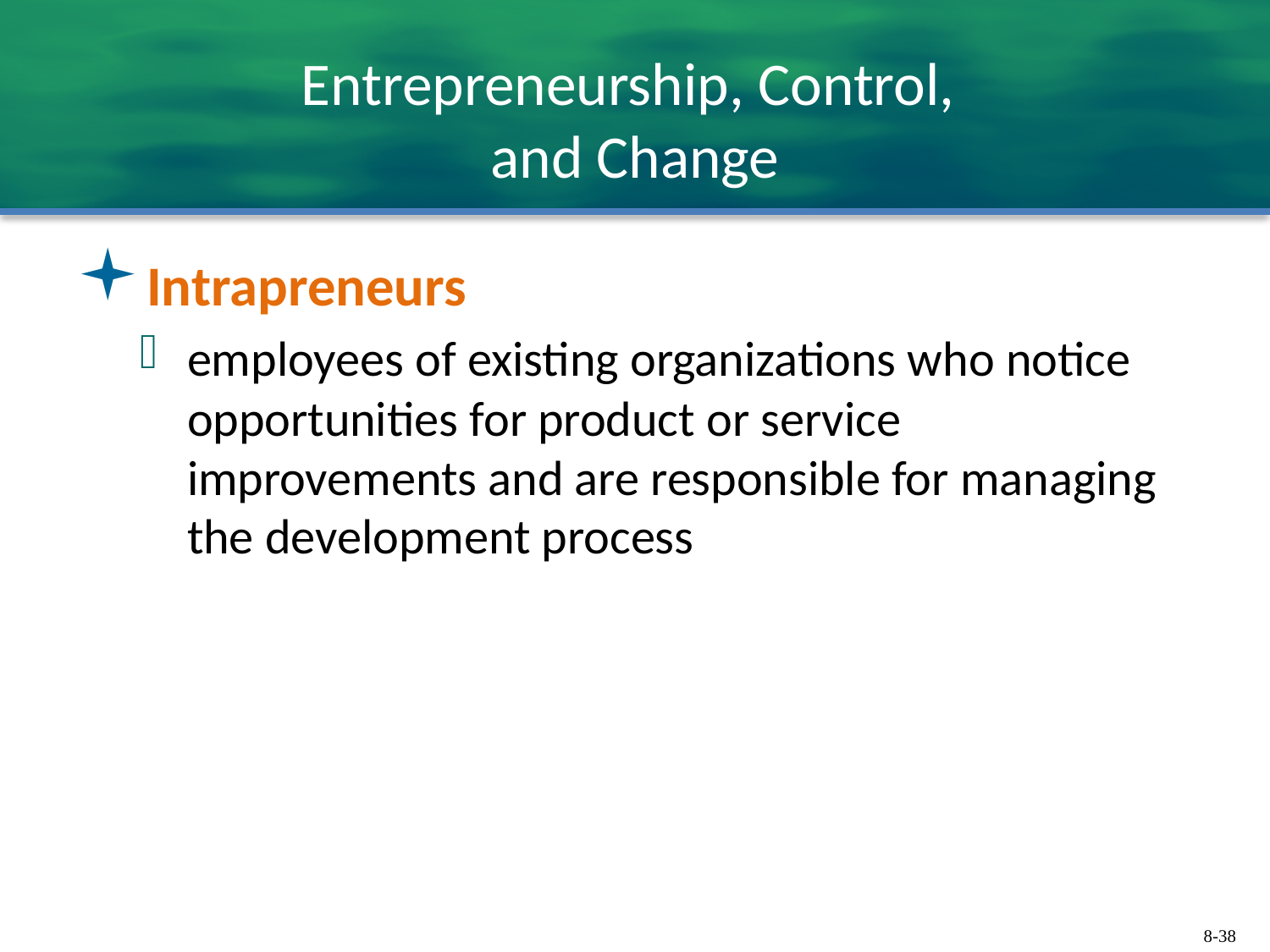

# Entrepreneurship, Control, and Change
Intrapreneurs
employees of existing organizations who notice opportunities for product or service improvements and are responsible for managing the development process